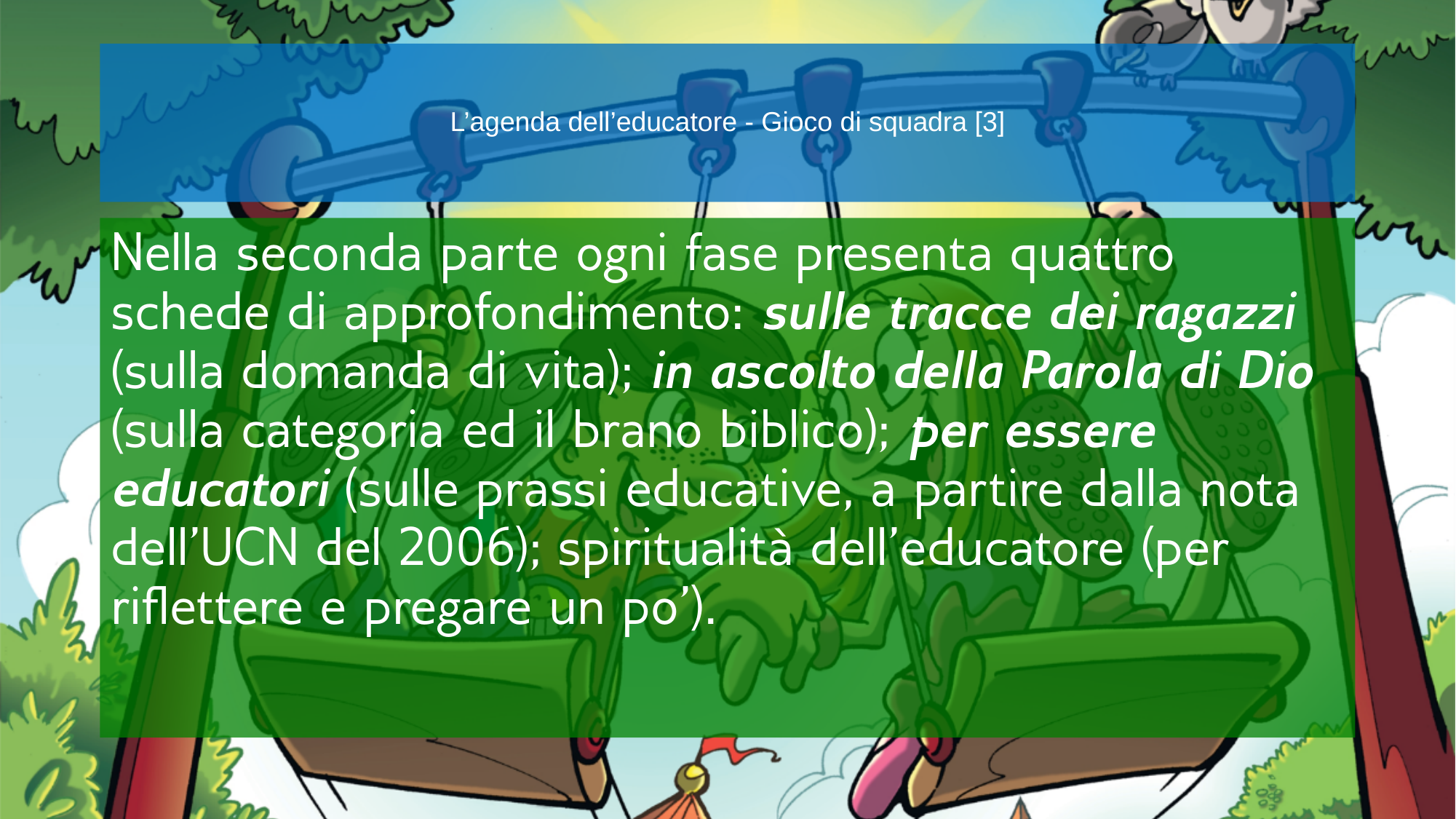

# L’agenda dell’educatore - Gioco di squadra [3]
Nella seconda parte ogni fase presenta quattro schede di approfondimento: sulle tracce dei ragazzi (sulla domanda di vita); in ascolto della Parola di Dio (sulla categoria ed il brano biblico); per essere educatori (sulle prassi educative, a partire dalla nota dell’UCN del 2006); spiritualità dell’educatore (per riflettere e pregare un po’).